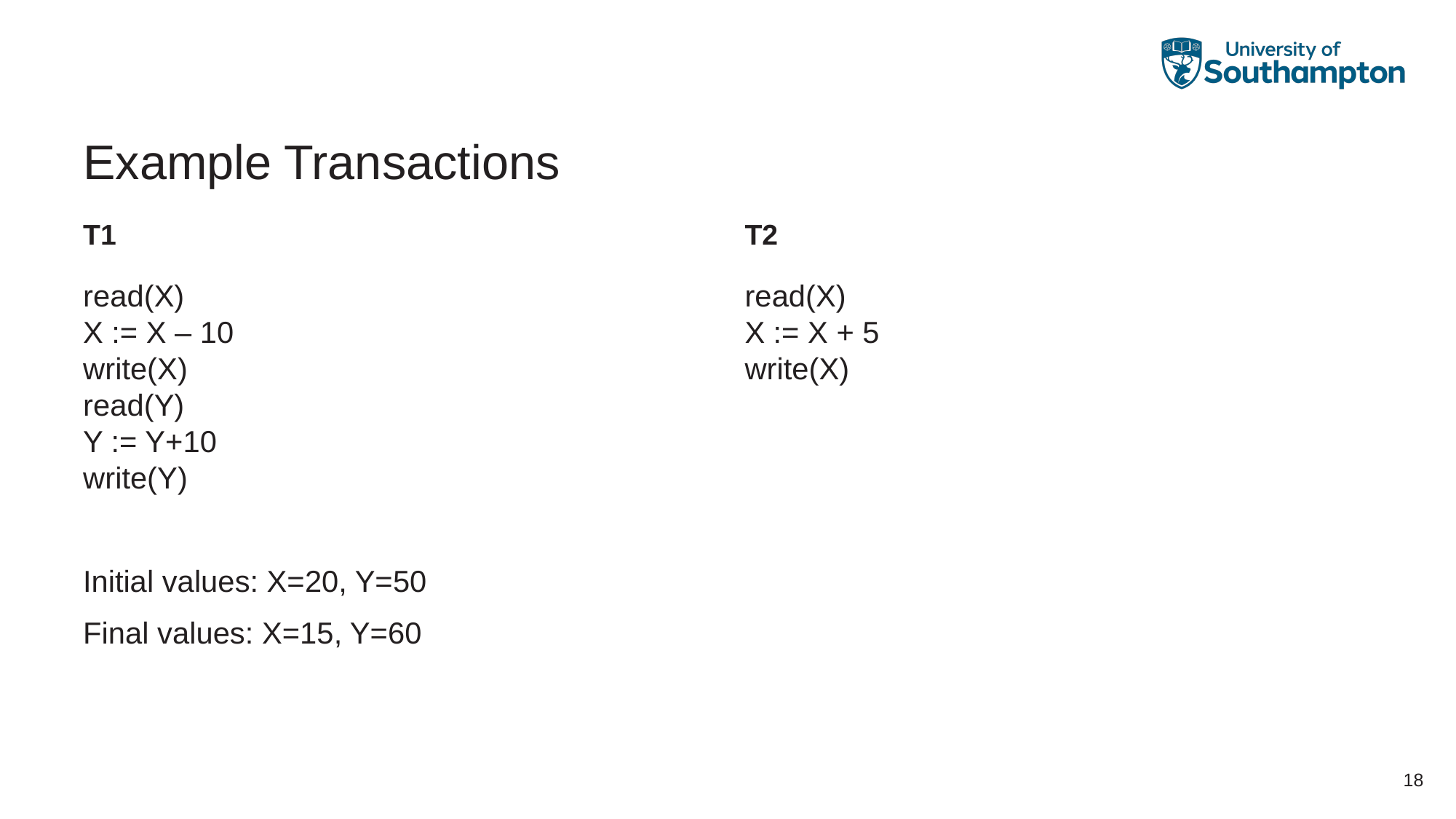

# Example Transactions
T1
T2
read(X)
X := X – 10
write(X)
read(Y)
Y := Y+10
write(Y)

Initial values: X=20, Y=50
Final values: X=15, Y=60

read(X)
X := X + 5
write(X)